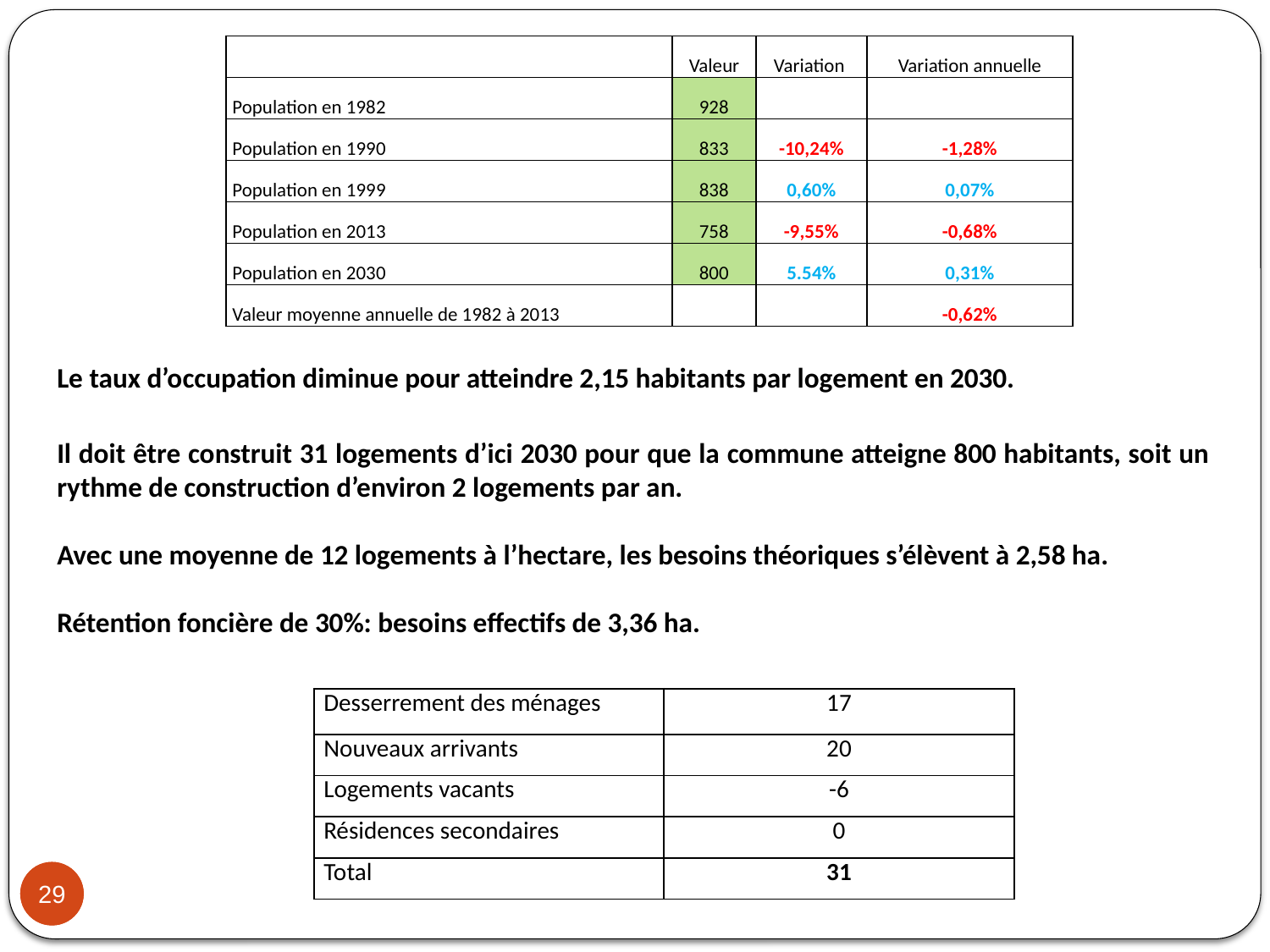

|  | Valeur | Variation | Variation annuelle |
| --- | --- | --- | --- |
| Population en 1982 | 928 |  |  |
| Population en 1990 | 833 | -10,24% | -1,28% |
| Population en 1999 | 838 | 0,60% | 0,07% |
| Population en 2013 | 758 | -9,55% | -0,68% |
| Population en 2030 | 800 | 5.54% | 0,31% |
| Valeur moyenne annuelle de 1982 à 2013 |  |  | -0,62% |
Le taux d’occupation diminue pour atteindre 2,15 habitants par logement en 2030.
Il doit être construit 31 logements d’ici 2030 pour que la commune atteigne 800 habitants, soit un rythme de construction d’environ 2 logements par an.

Avec une moyenne de 12 logements à l’hectare, les besoins théoriques s’élèvent à 2,58 ha.

Rétention foncière de 30%: besoins effectifs de 3,36 ha.
| Desserrement des ménages | 17 |
| --- | --- |
| Nouveaux arrivants | 20 |
| Logements vacants | -6 |
| Résidences secondaires | 0 |
| Total | 31 |
29
29